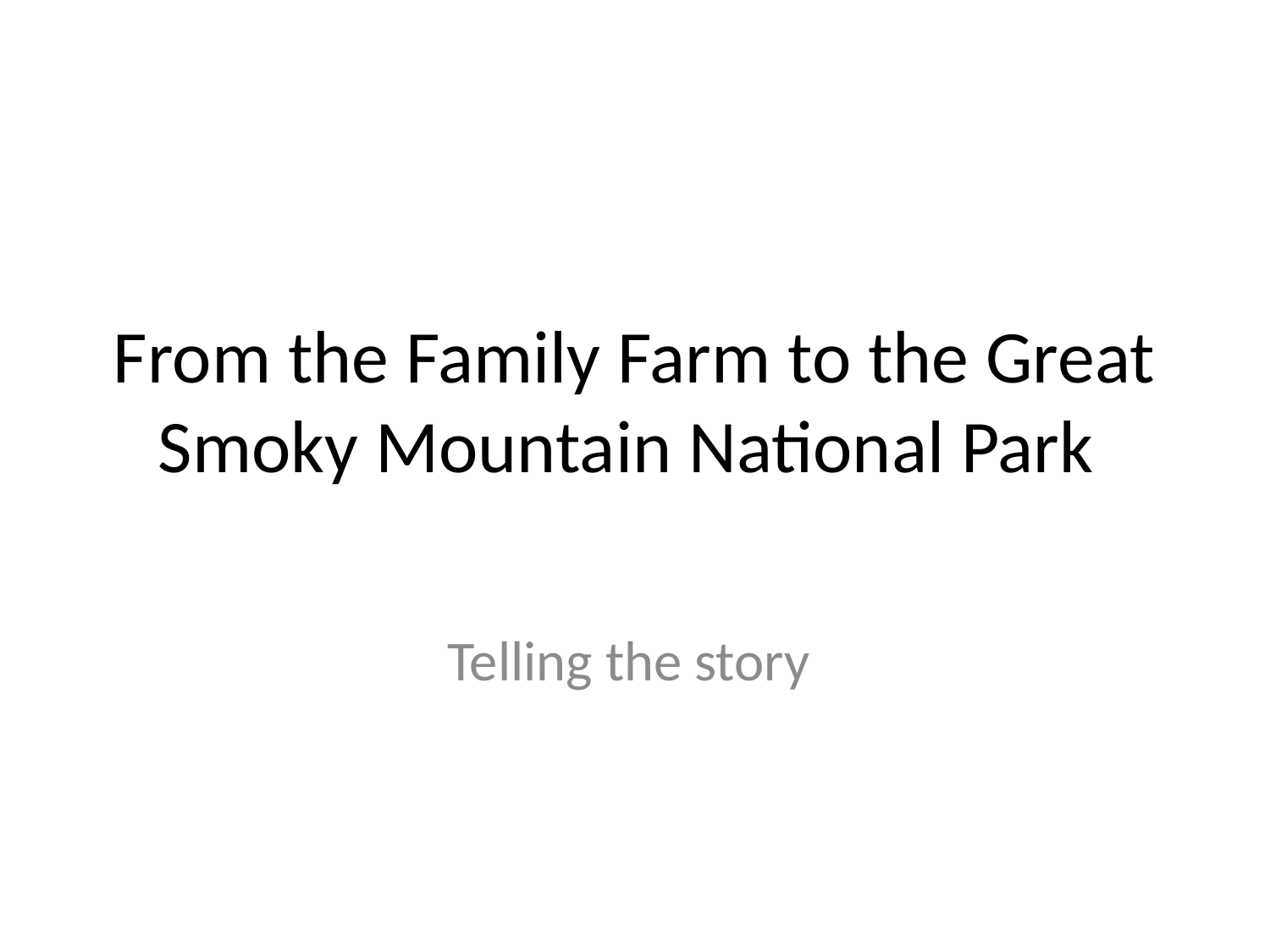

# From the Family Farm to the Great Smoky Mountain National Park

Telling the story